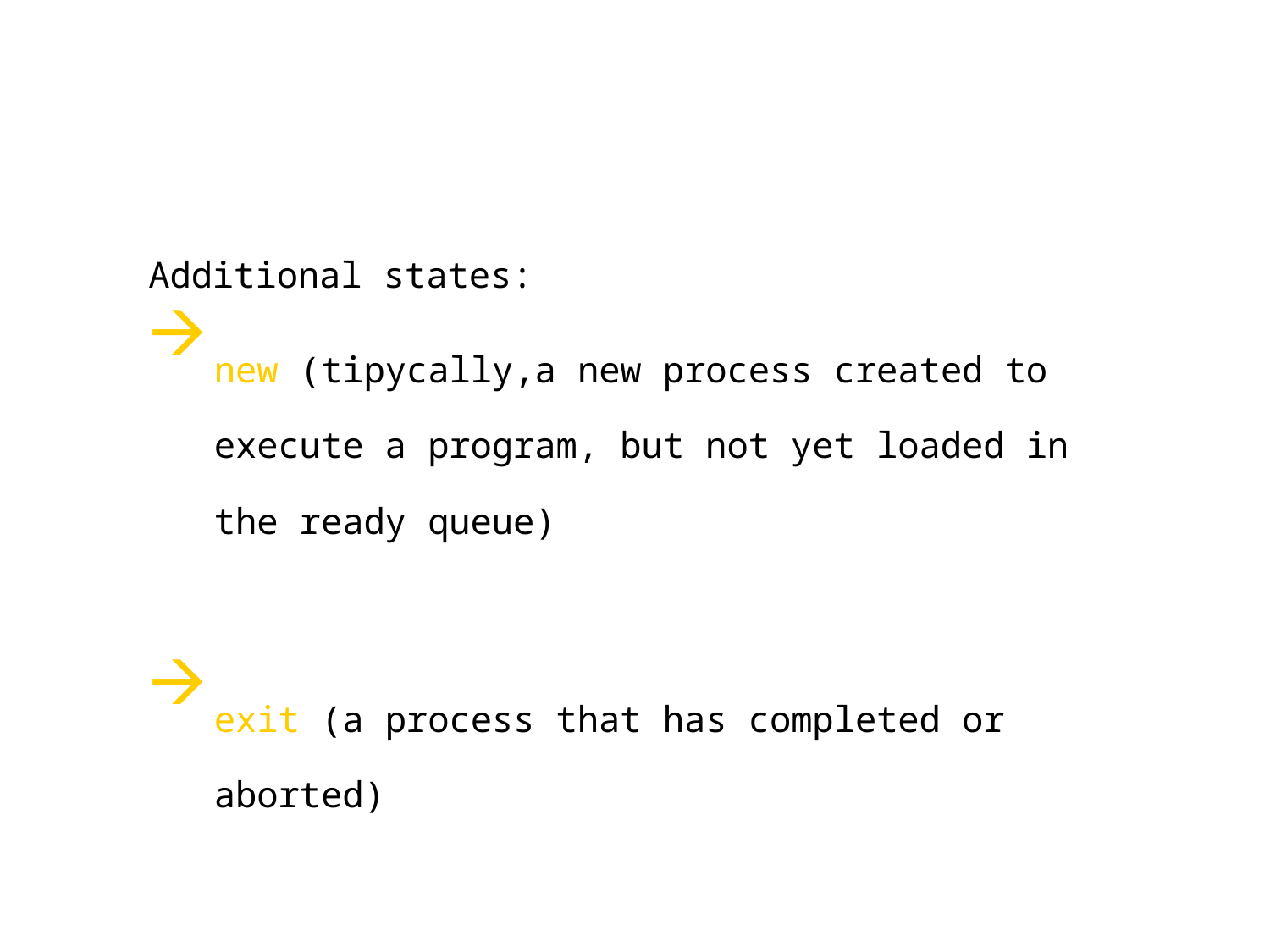

Additional states:
new (tipycally,a new process created to execute a program, but not yet loaded in the ready queue)
exit (a process that has completed or aborted)